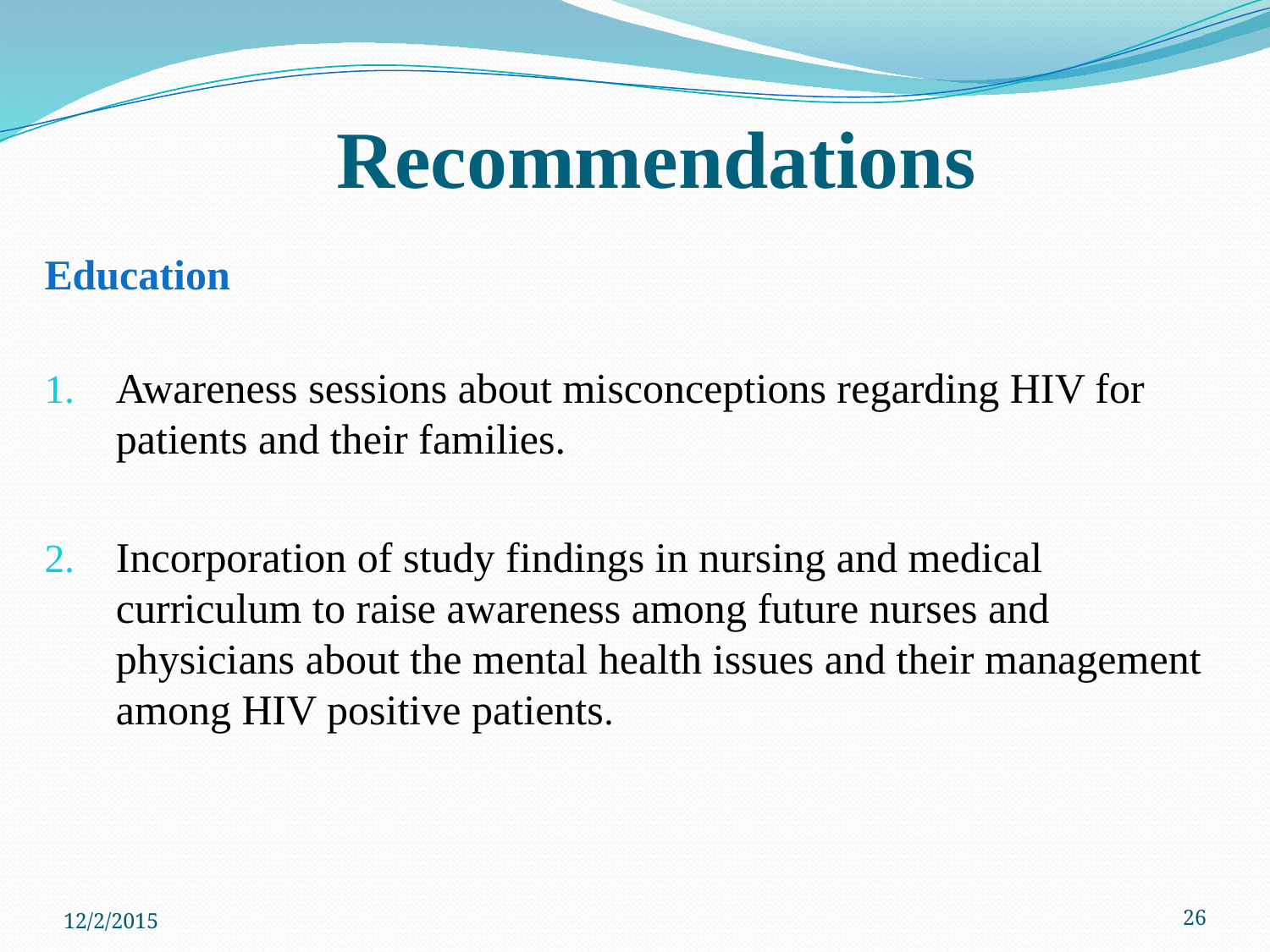

# Recommendations
Education

Awareness sessions about misconceptions regarding HIV for patients and their families.

Incorporation of study findings in nursing and medical curriculum to raise awareness among future nurses and physicians about the mental health issues and their management among HIV positive patients.

12/2/2015
26